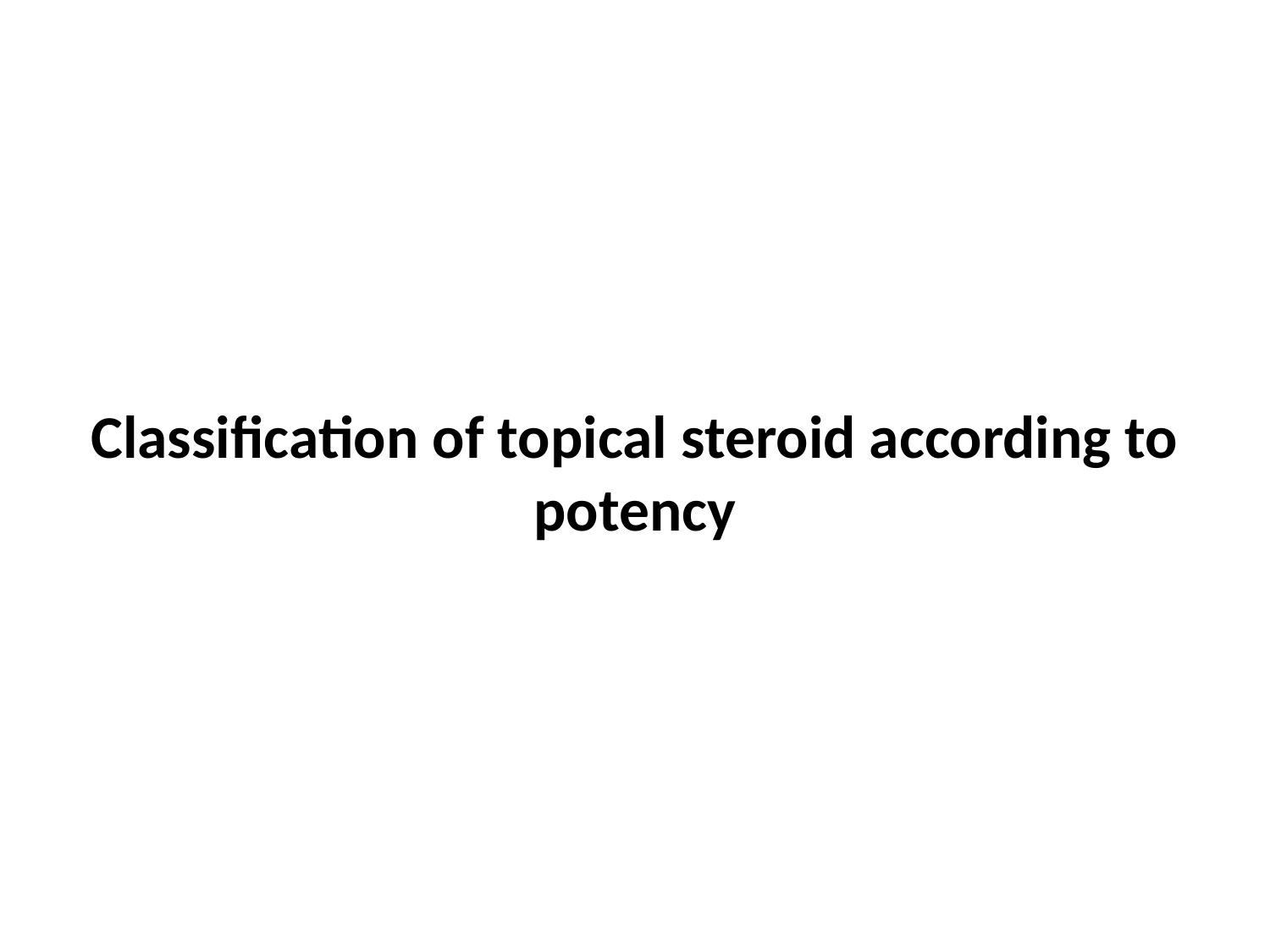

# Classification of topical steroid according to potency